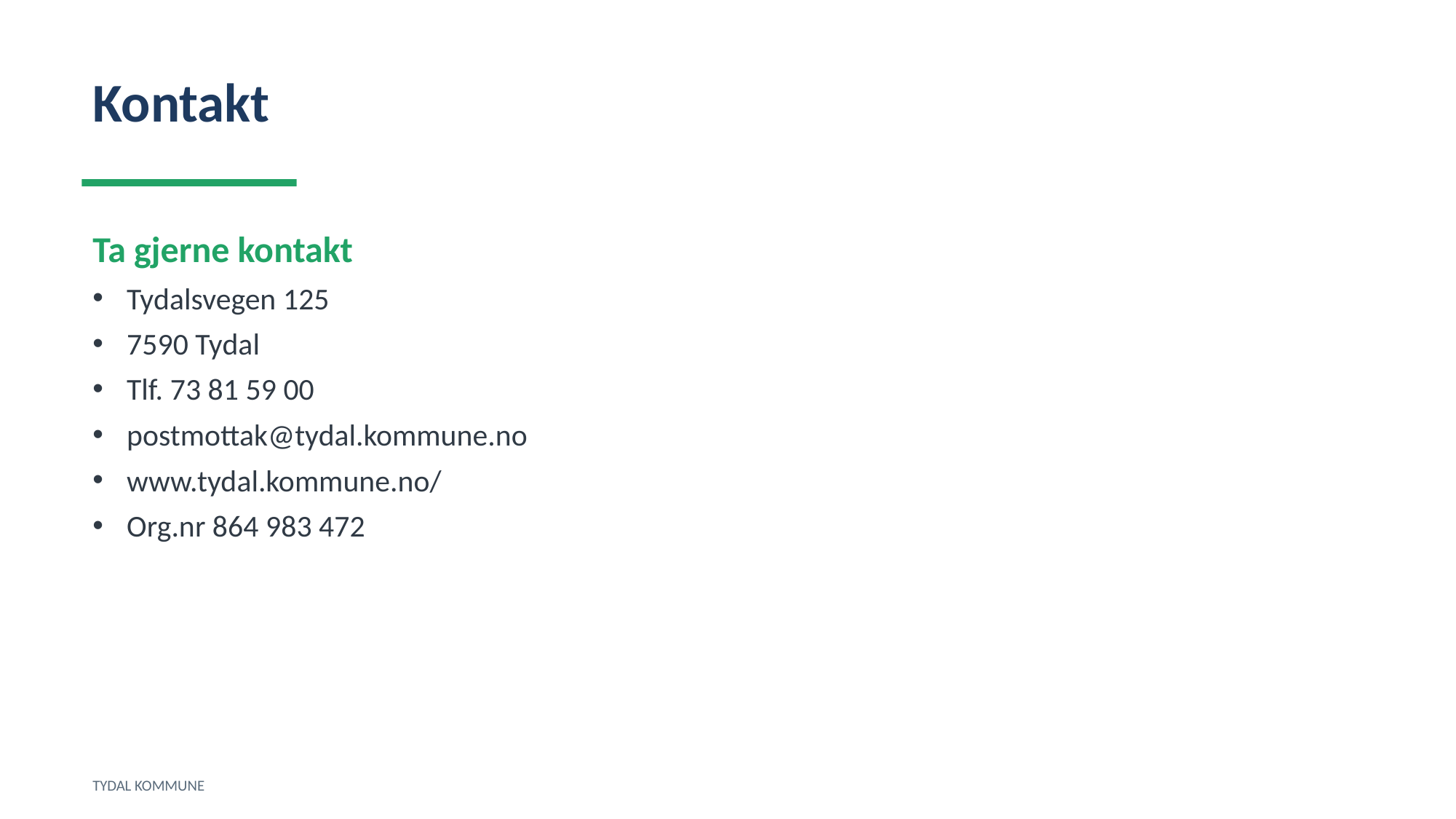

Kontakt

Ta gjerne kontakt
Tydalsvegen 125
7590 Tydal
Tlf. 73 81 59 00
postmottak@tydal.kommune.no
www.tydal.kommune.no/
Org.nr 864 983 472
TYDAL KOMMUNE